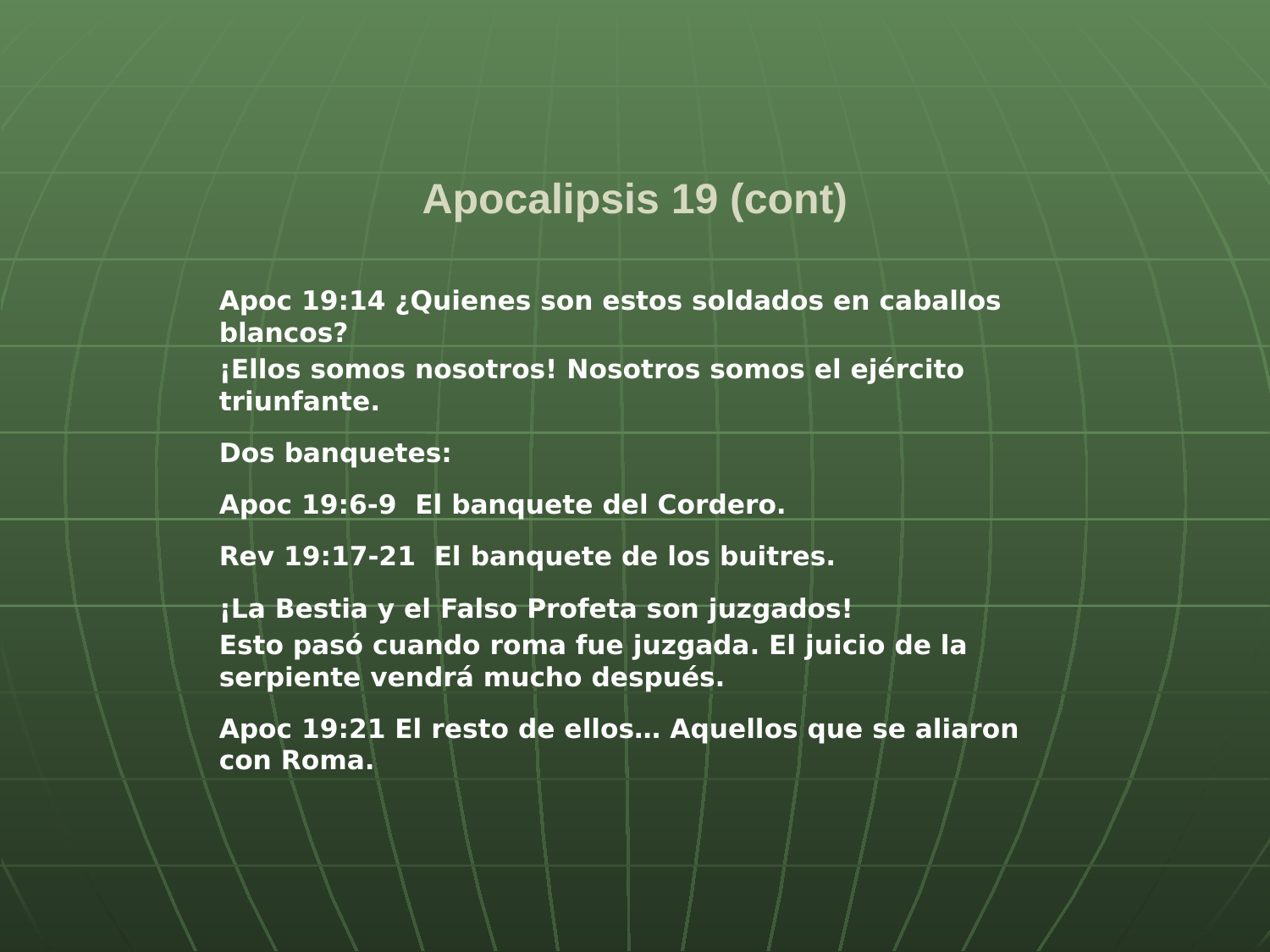

# Apocalipsis 19 (cont)
Apoc 19:14 ¿Quienes son estos soldados en caballos blancos?
¡Ellos somos nosotros! Nosotros somos el ejército triunfante.

Dos banquetes:

Apoc 19:6-9  El banquete del Cordero.

Rev 19:17-21  El banquete de los buitres.

¡La Bestia y el Falso Profeta son juzgados!
Esto pasó cuando roma fue juzgada. El juicio de la serpiente vendrá mucho después.

Apoc 19:21 El resto de ellos… Aquellos que se aliaron con Roma.